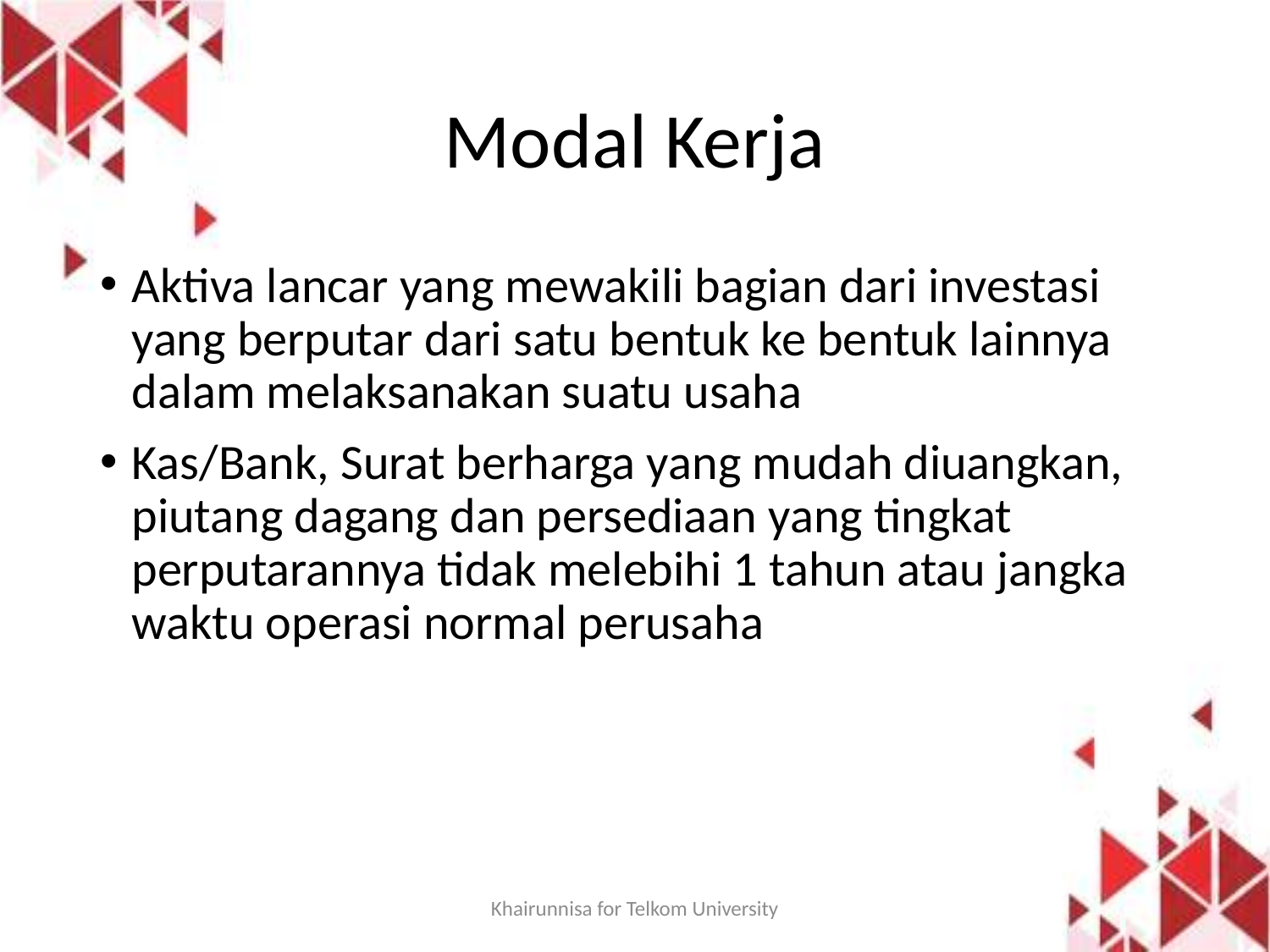

# Modal Kerja
Aktiva lancar yang mewakili bagian dari investasi yang berputar dari satu bentuk ke bentuk lainnya dalam melaksanakan suatu usaha
Kas/Bank, Surat berharga yang mudah diuangkan, piutang dagang dan persediaan yang tingkat perputarannya tidak melebihi 1 tahun atau jangka waktu operasi normal perusaha

Khairunnisa for Telkom University